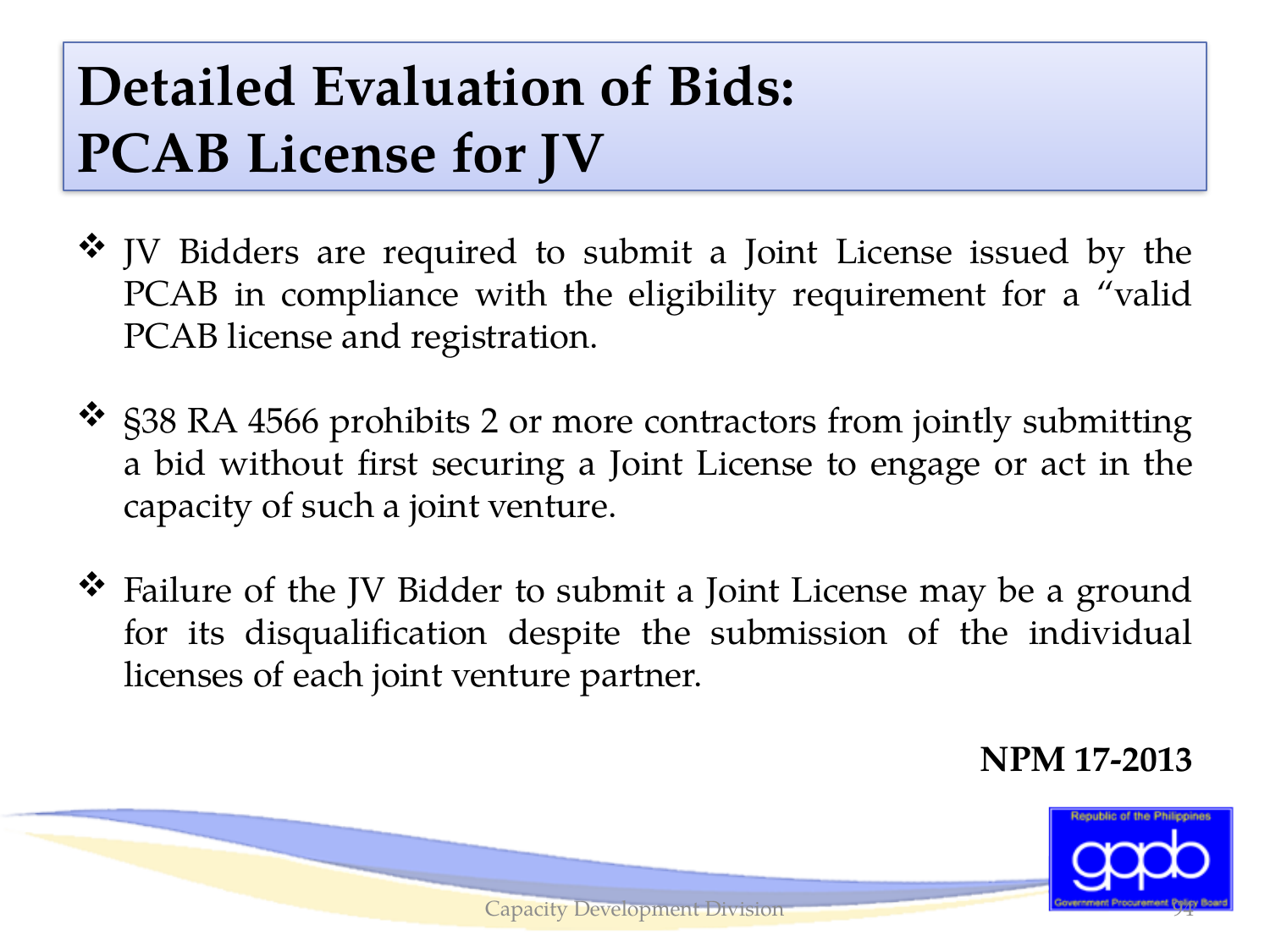

#
Detailed Evaluation of Bids:
PCAB License for JV
JV Bidders are required to submit a Joint License issued by the PCAB in compliance with the eligibility requirement for a “valid PCAB license and registration.

§38 RA 4566 prohibits 2 or more contractors from jointly submitting a bid without first securing a Joint License to engage or act in the capacity of such a joint venture.

Failure of the JV Bidder to submit a Joint License may be a ground for its disqualification despite the submission of the individual licenses of each joint venture partner.

NPM 17-2013
Capacity Development Division
94